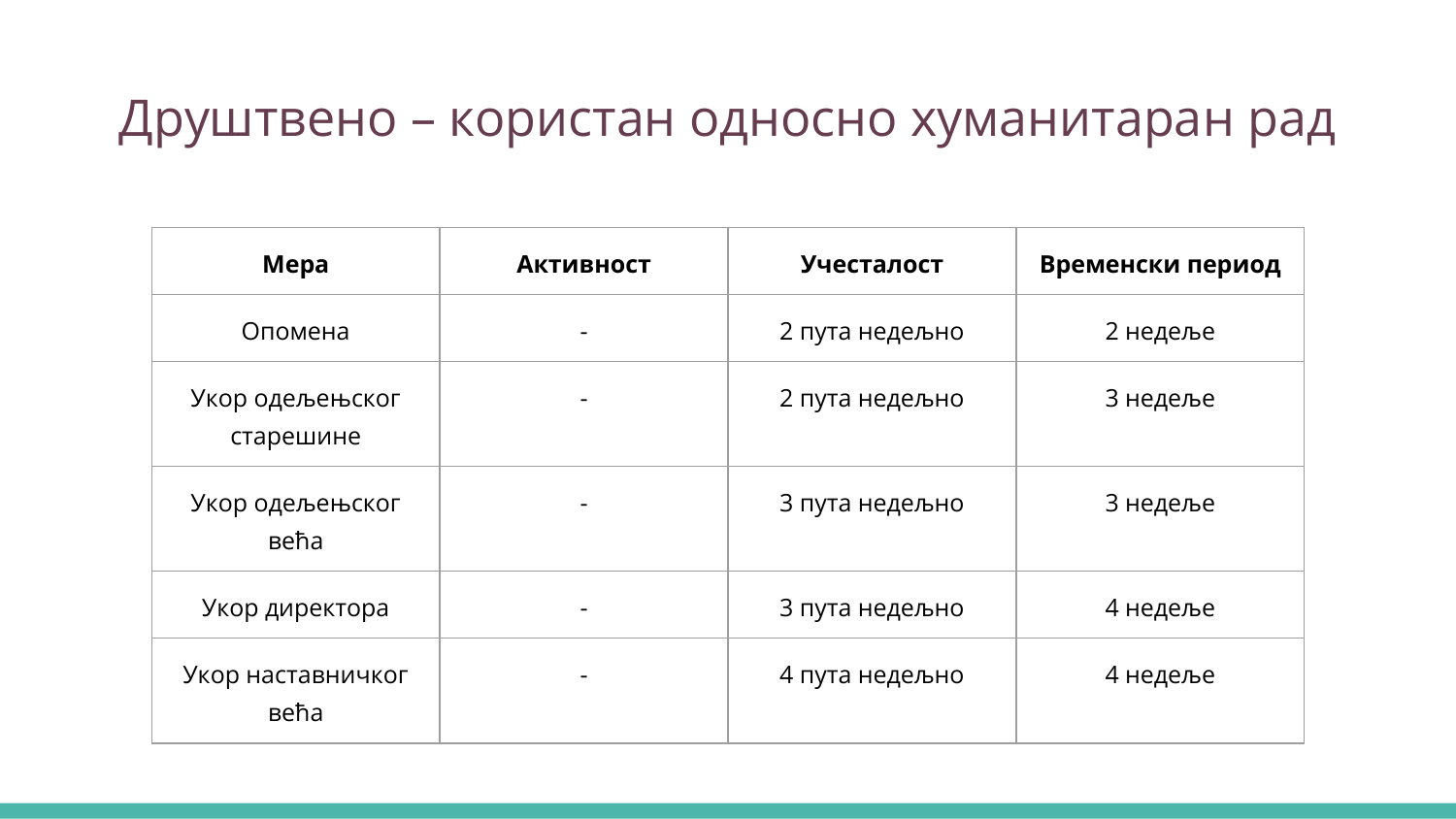

# Друштвено – користан односно хуманитаран рад
| Мера | Активност | Учесталост | Временски период |
| --- | --- | --- | --- |
| Опомена | - | 2 пута недељно | 2 недеље |
| Укор одељењског старешине | - | 2 пута недељно | 3 недеље |
| Укор одељењског већа | - | 3 пута недељно | 3 недеље |
| Укор директора | - | 3 пута недељно | 4 недеље |
| Укор наставничког већа | - | 4 пута недељно | 4 недеље |